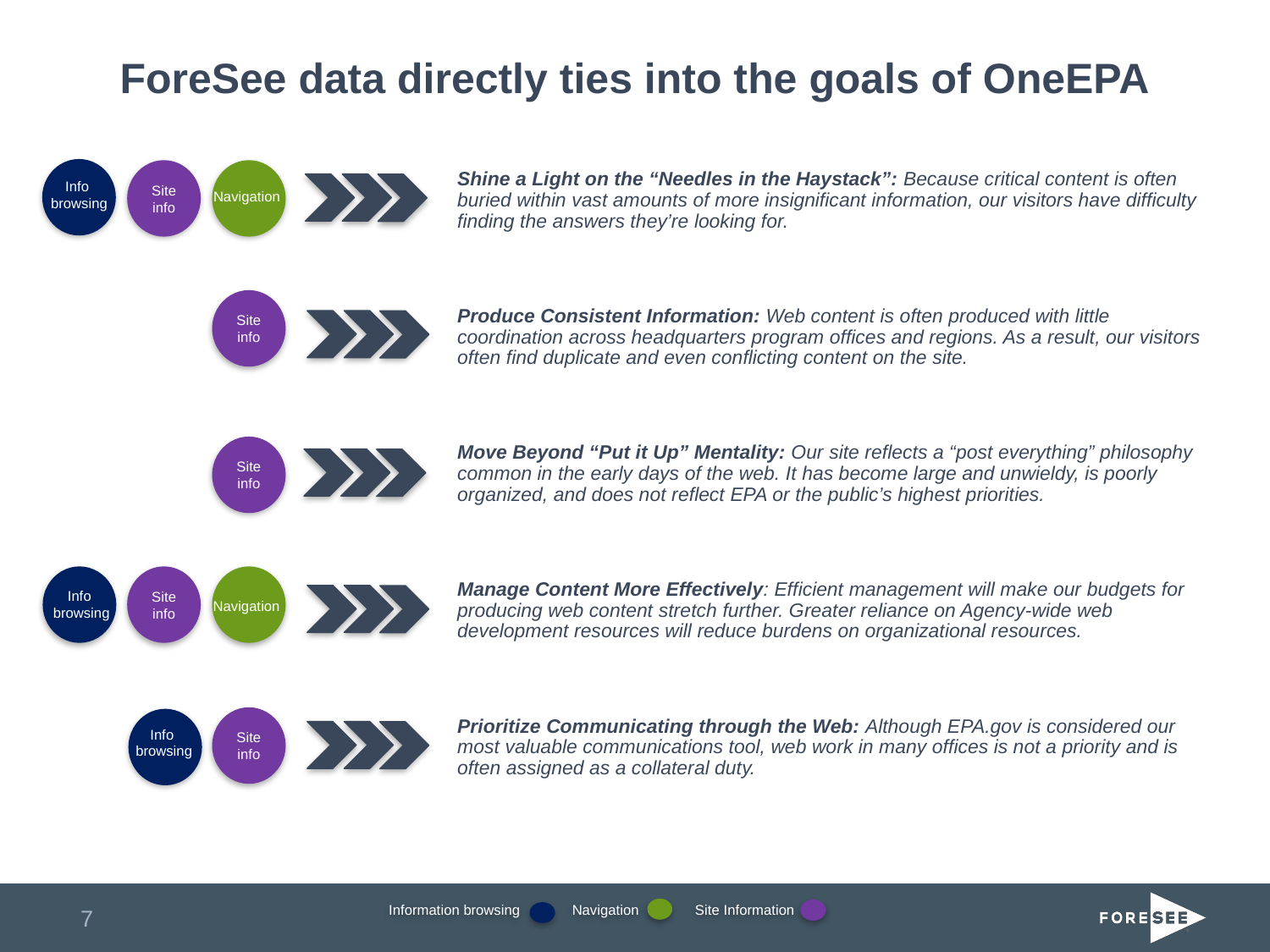

# ForeSee data directly ties into the goals of OneEPA

Info
browsing
Shine a Light on the “Needles in the Haystack”: Because critical content is often buried within vast amounts of more insignificant information, our visitors have difficulty finding the answers they’re looking for.

Produce Consistent Information: Web content is often produced with little coordination across headquarters program offices and regions. As a result, our visitors often find duplicate and even conflicting content on the site.

Move Beyond “Put it Up” Mentality: Our site reflects a “post everything” philosophy common in the early days of the web. It has become large and unwieldy, is poorly organized, and does not reflect EPA or the public’s highest priorities.

Manage Content More Effectively: Efficient management will make our budgets for producing web content stretch further. Greater reliance on Agency-wide web development resources will reduce burdens on organizational resources.

Prioritize Communicating through the Web: Although EPA.gov is considered our most valuable communications tool, web work in many offices is not a priority and is often assigned as a collateral duty.

Site
info

Navigation

Site
info

Site
info

Info
browsing
Site
info

Navigation

Site
info

Info
browsing
Info
browsing

Information browsing             Navigation              Site Information
7